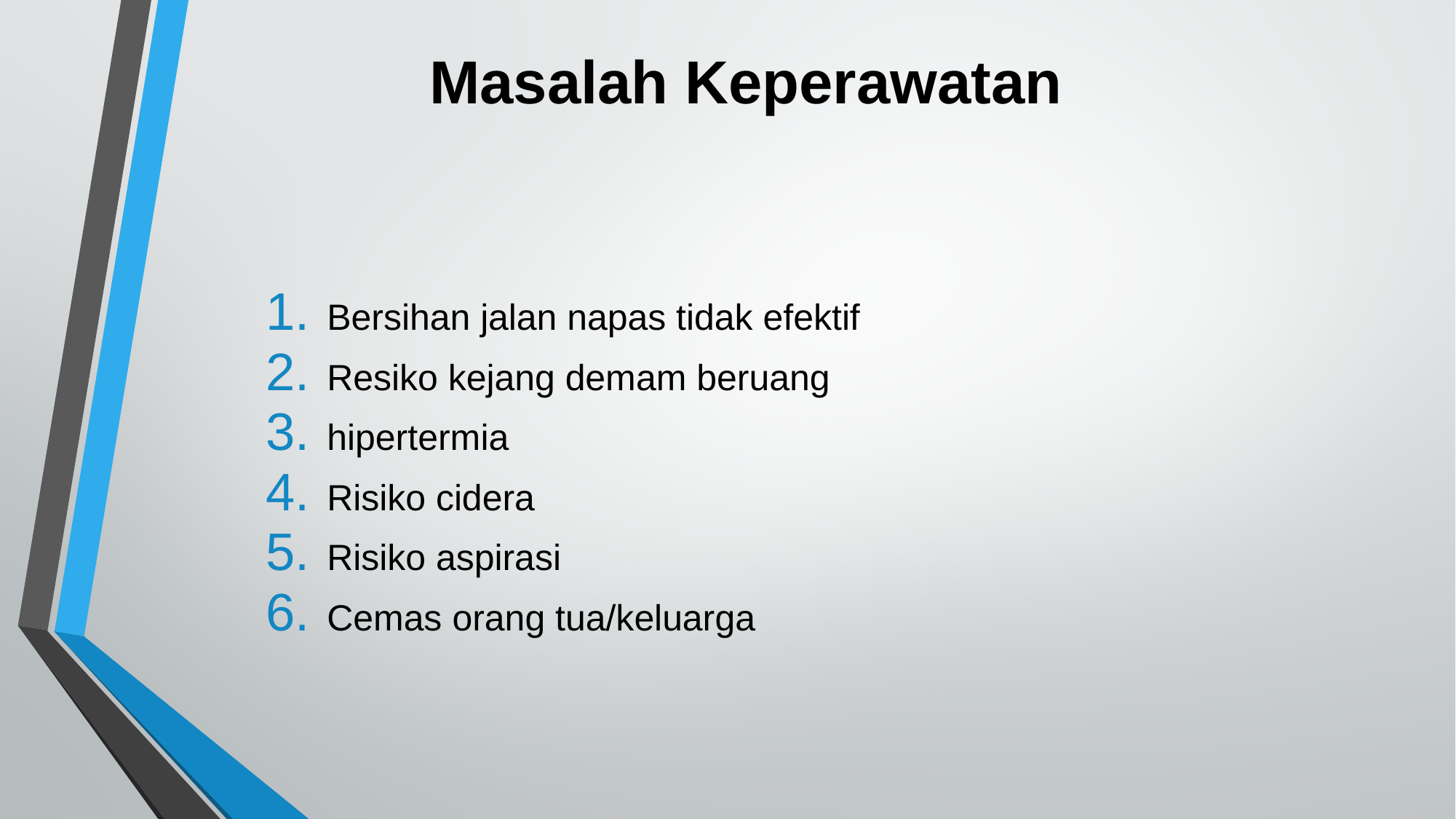

# Masalah Keperawatan
Bersihan jalan napas tidak efektif
Resiko kejang demam beruang
hipertermia
Risiko cidera
Risiko aspirasi
Cemas orang tua/keluarga